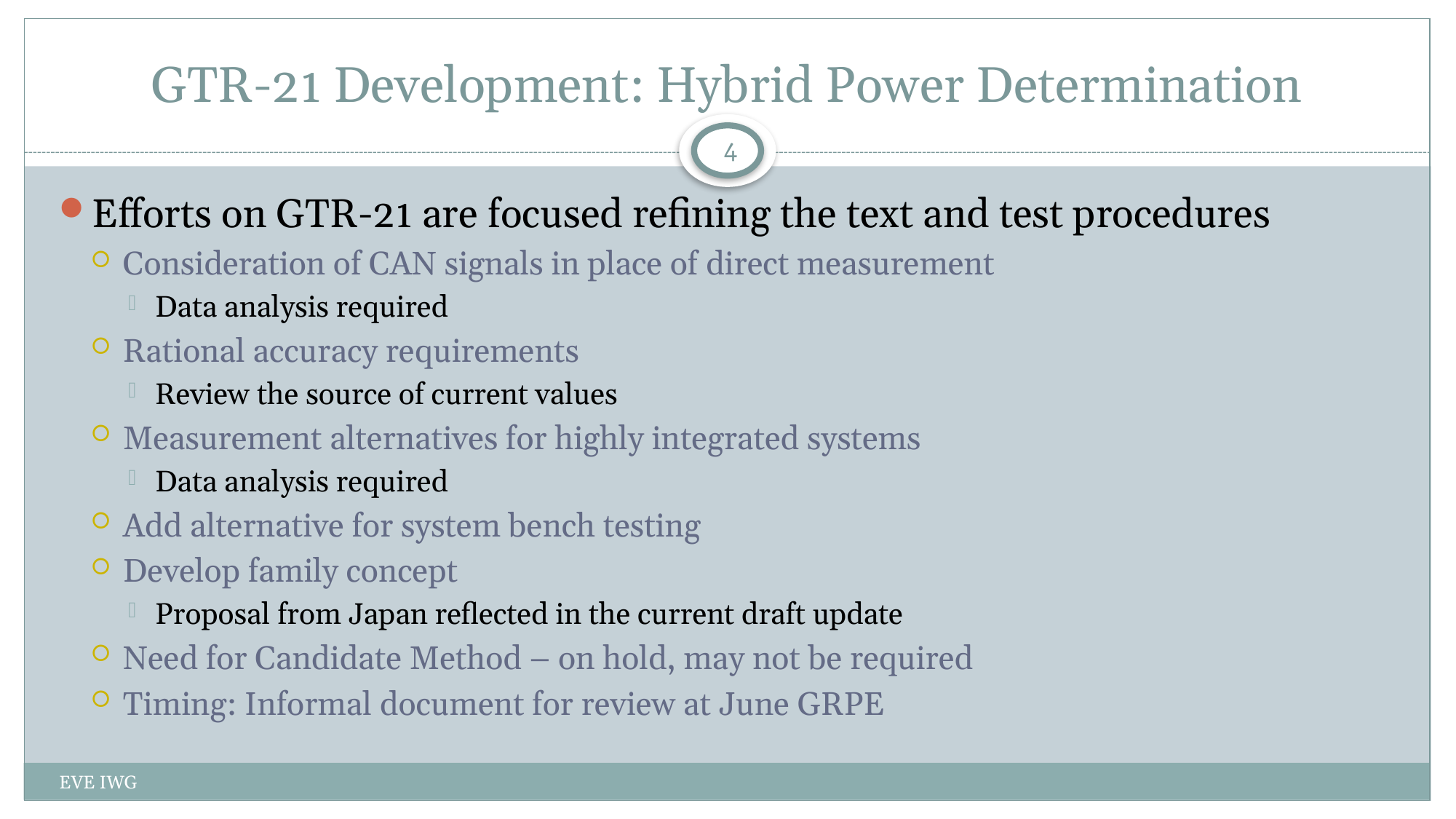

# GTR-21 Development: Hybrid Power Determination
4
Efforts on GTR-21 are focused refining the text and test procedures
Consideration of CAN signals in place of direct measurement
Data analysis required
Rational accuracy requirements
Review the source of current values
Measurement alternatives for highly integrated systems
Data analysis required
Add alternative for system bench testing
Develop family concept
Proposal from Japan reflected in the current draft update
Need for Candidate Method – on hold, may not be required
Timing: Informal document for review at June GRPE
EVE IWG